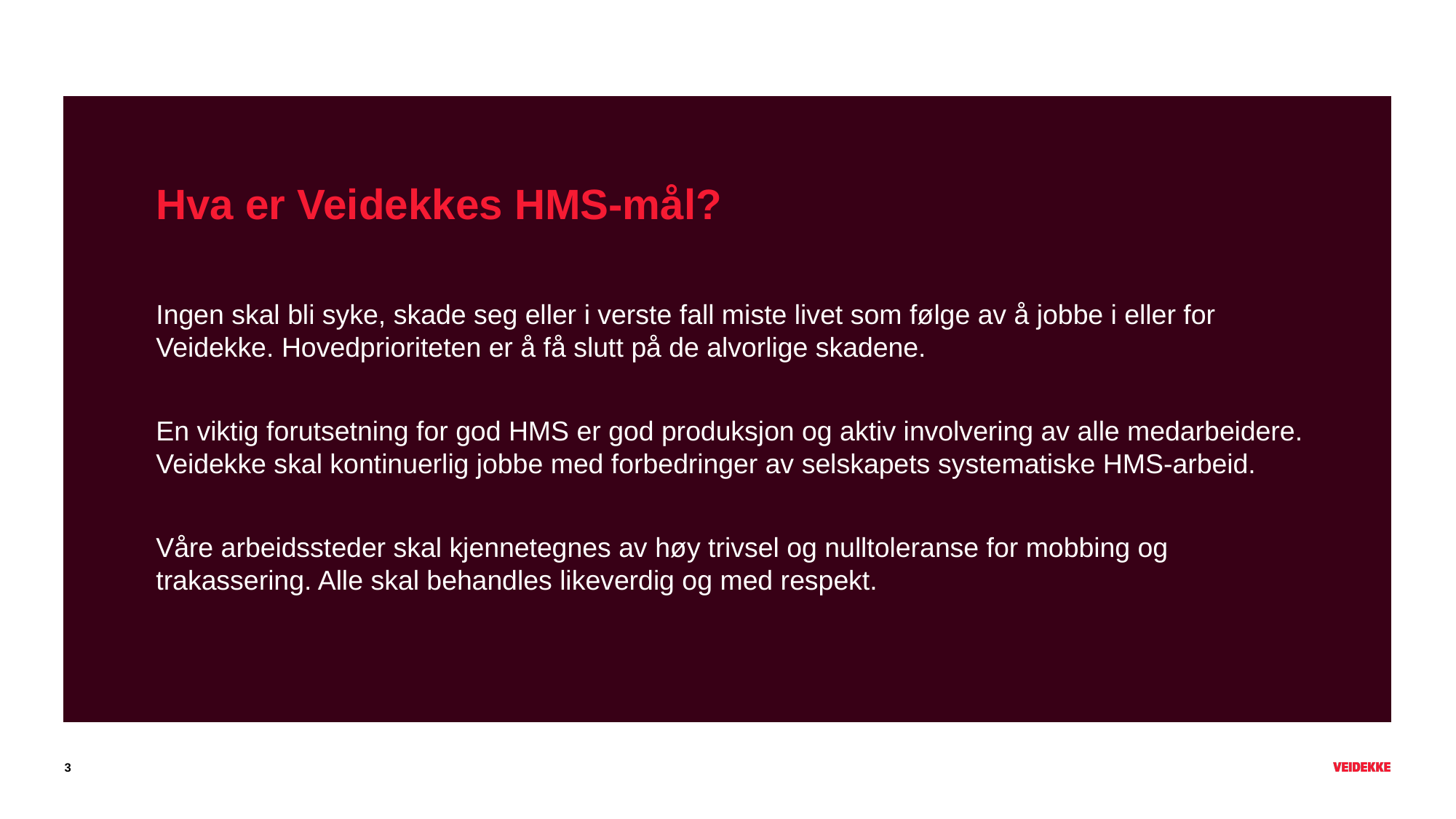

Hva er Veidekkes HMS-mål?

Ingen skal bli syke, skade seg eller i verste fall miste livet som følge av å jobbe i eller for Veidekke. Hovedprioriteten er å få slutt på de alvorlige skadene.

En viktig forutsetning for god HMS er god produksjon og aktiv involvering av alle medarbeidere. Veidekke skal kontinuerlig jobbe med forbedringer av selskapets systematiske HMS-arbeid.

Våre arbeidssteder skal kjennetegnes av høy trivsel og nulltoleranse for mobbing og trakassering. Alle skal behandles likeverdig og med respekt.

3